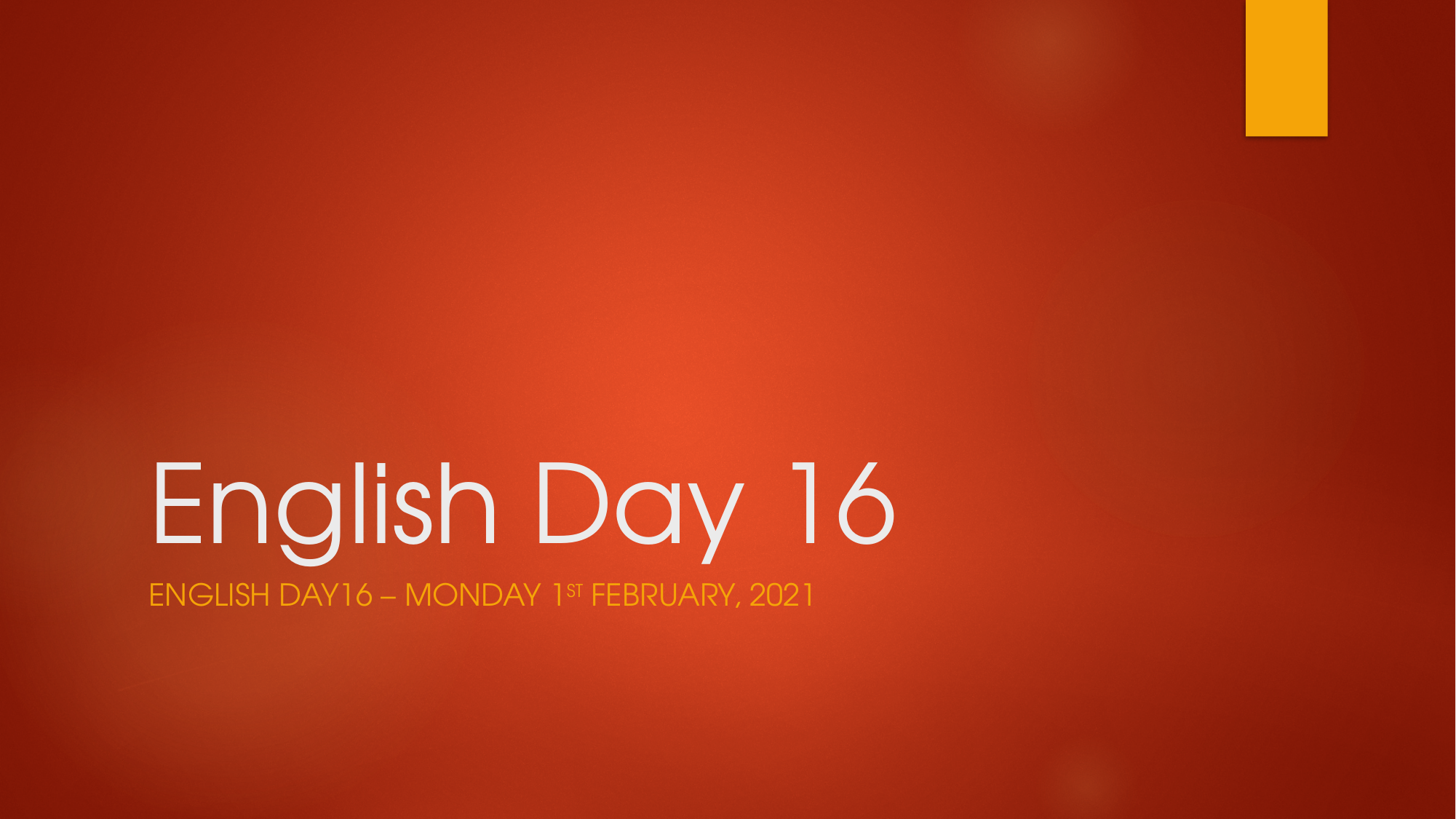

# English Day 16
English day16 – Monday 1st February, 2021